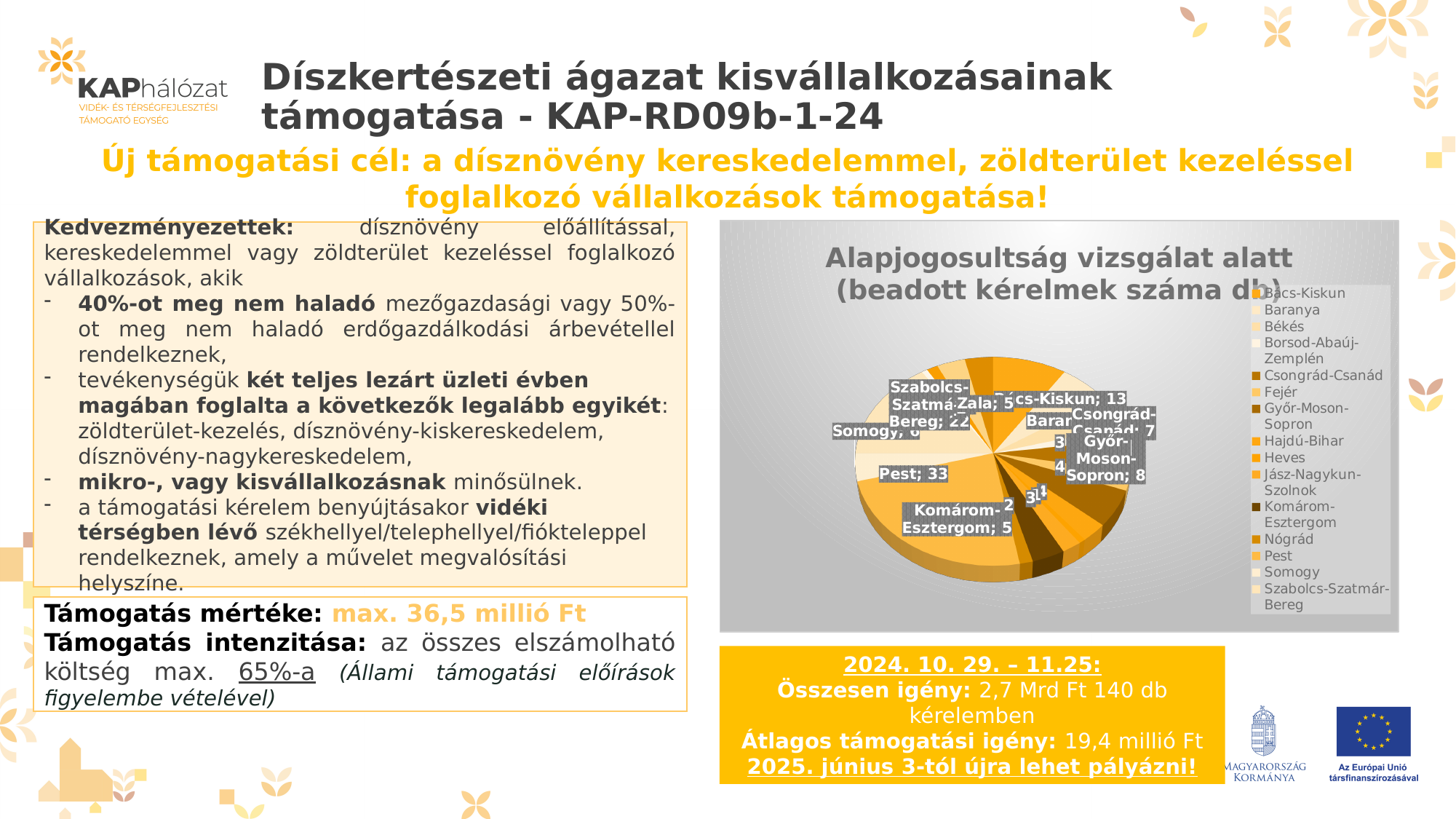

# Díszkertészeti ágazat kisvállalkozásainak támogatása - KAP-RD09b-1-24
Új támogatási cél: a dísznövény kereskedelemmel, zöldterület kezeléssel foglalkozó vállalkozások támogatása!

[unsupported chart]

Kedvezményezettek: dísznövény előállítással, kereskedelemmel vagy zöldterület kezeléssel foglalkozó vállalkozások, akik
40%-ot meg nem haladó mezőgazdasági vagy 50%-ot meg nem haladó erdőgazdálkodási árbevétellel rendelkeznek,
tevékenységük két teljes lezárt üzleti évben magában foglalta a következők legalább egyikét: zöldterület-kezelés, dísznövény-kiskereskedelem, dísznövény-nagykereskedelem,
mikro-, vagy kisvállalkozásnak minősülnek.
a támogatási kérelem benyújtásakor vidéki térségben lévő székhellyel/telephellyel/fiókteleppel rendelkeznek, amely a művelet megvalósítási helyszíne.
Támogatás mértéke: max. 36,5 millió Ft
Támogatás intenzitása: az összes elszámolható költség max. 65%-a (Állami támogatási előírások figyelembe vételével)
2024. 10. 29. – 11.25:
Összesen igény: 2,7 Mrd Ft 140 db kérelemben
Átlagos támogatási igény: 19,4 millió Ft
2025. június 3-tól újra lehet pályázni!